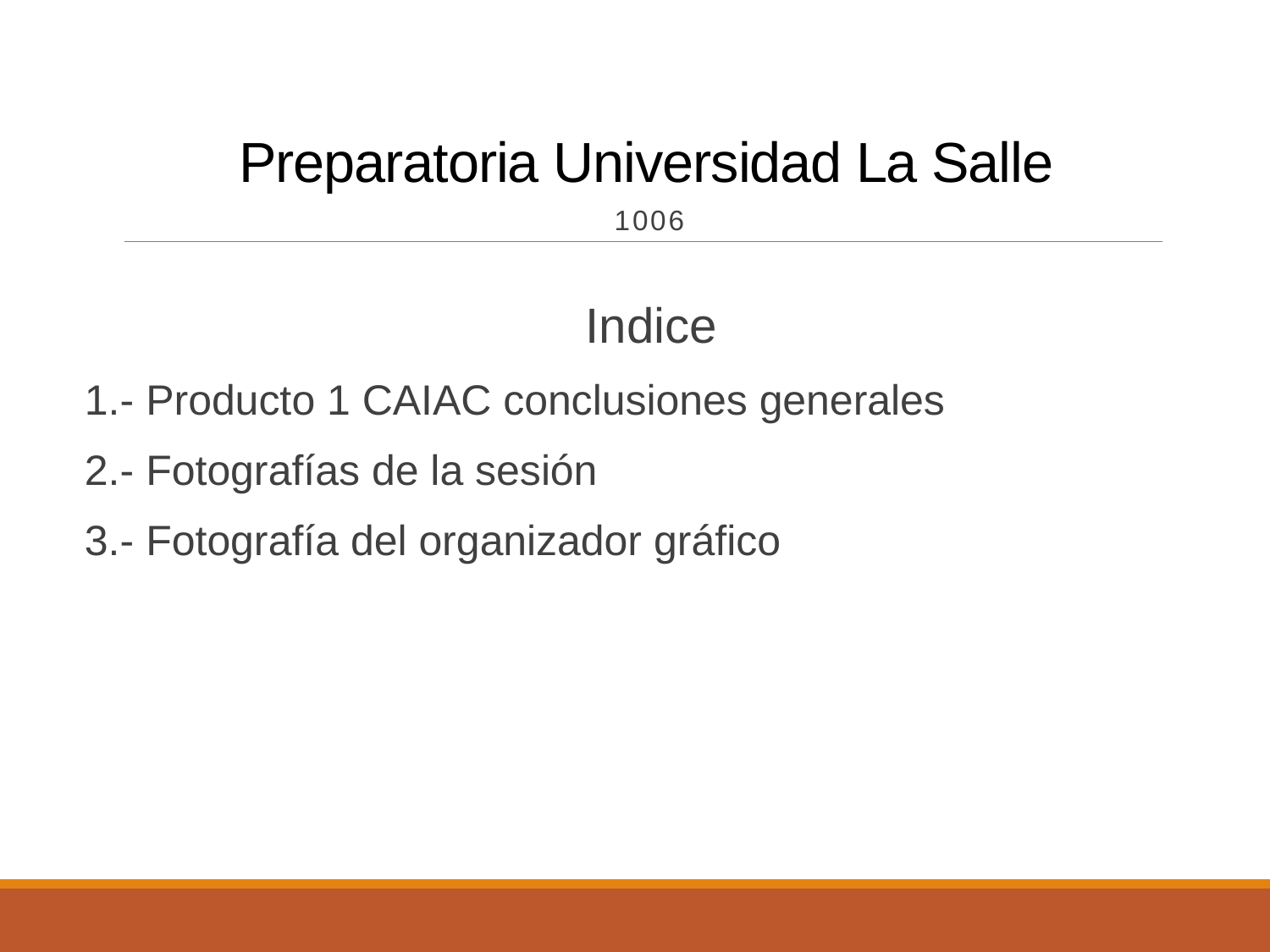

# Preparatoria Universidad La Salle
1006
Indice
1.- Producto 1 CAIAC conclusiones generales
2.- Fotografías de la sesión
3.- Fotografía del organizador gráfico